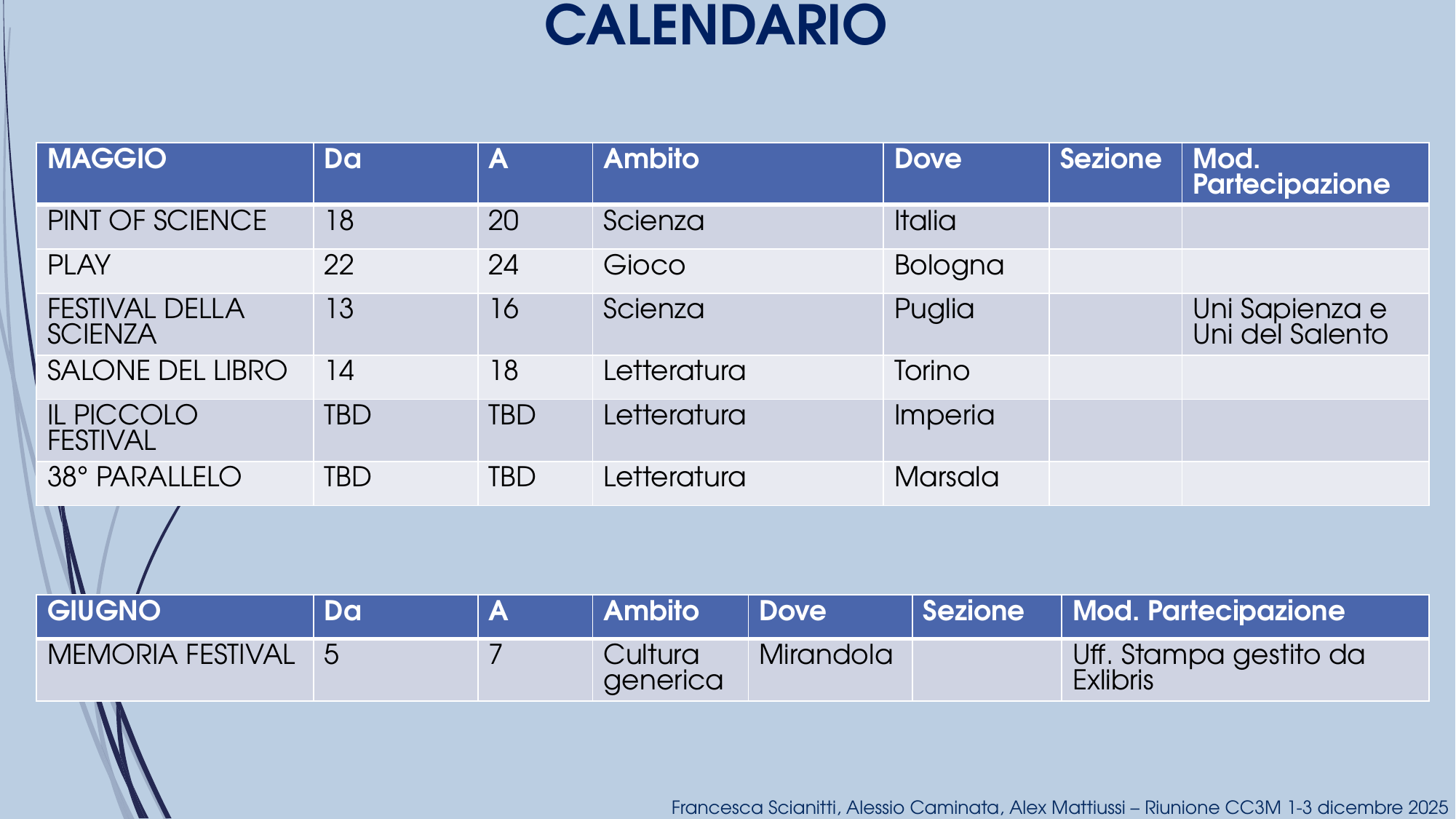

CALENDARIO
| MAGGIO | Da | A | Ambito | Dove | Sezione | Mod. Partecipazione |
| --- | --- | --- | --- | --- | --- | --- |
| PINT OF SCIENCE | 18 | 20 | Scienza | Italia |  |  |
| PLAY | 22 | 24 | Gioco | Bologna |  |  |
| FESTIVAL DELLA SCIENZA | 13 | 16 | Scienza | Puglia |  | Uni Sapienza e Uni del Salento |
| SALONE DEL LIBRO | 14 | 18 | Letteratura | Torino |  |  |
| IL PICCOLO FESTIVAL | TBD | TBD | Letteratura | Imperia |  |  |
| 38° PARALLELO | TBD | TBD | Letteratura | Marsala |  |  |
| GIUGNO | Da | A | Ambito | Dove | Sezione | Mod. Partecipazione |
| --- | --- | --- | --- | --- | --- | --- |
| MEMORIA FESTIVAL | 5 | 7 | Cultura generica | Mirandola |  | Uff. Stampa gestito da Exlibris |
Francesca Scianitti, Alessio Caminata, Alex Mattiussi – Riunione CC3M 1-3 dicembre 2025